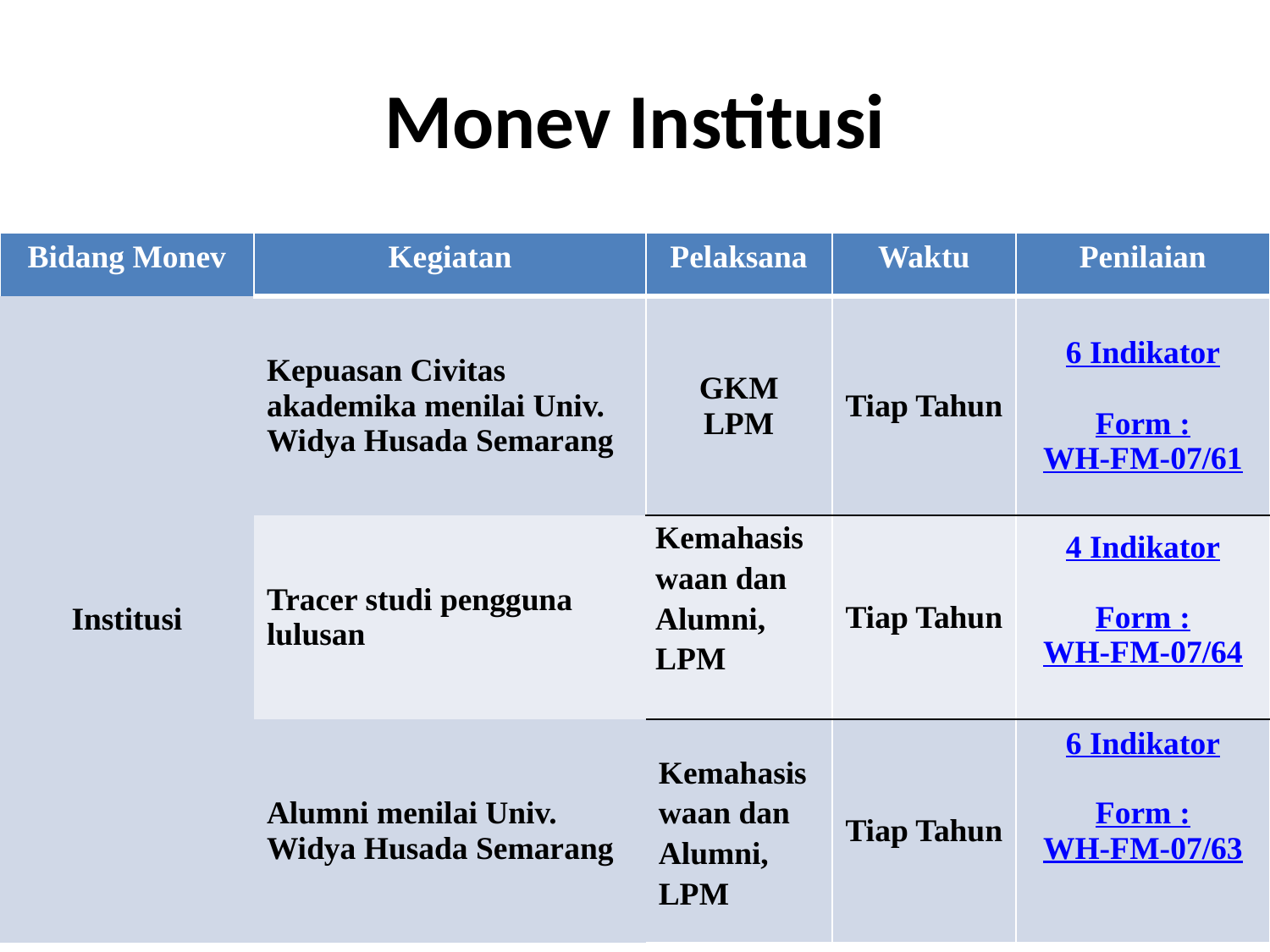

# Monev Institusi
| Bidang Monev | Kegiatan | Pelaksana | Waktu | Penilaian |
| --- | --- | --- | --- | --- |
| Institusi | Kepuasan Civitas akademika menilai Univ. Widya Husada Semarang | GKM LPM | Tiap Tahun | 6 Indikator Form : WH-FM-07/61 |
|  | Tracer studi pengguna lulusan | Kemahasiswaan dan Alumni, LPM | Tiap Tahun | 4 Indikator Form : WH-FM-07/64 |
|  | Alumni menilai Univ. Widya Husada Semarang | Kemahasiswaan dan Alumni, LPM | Tiap Tahun | 6 Indikator Form : WH-FM-07/63 |